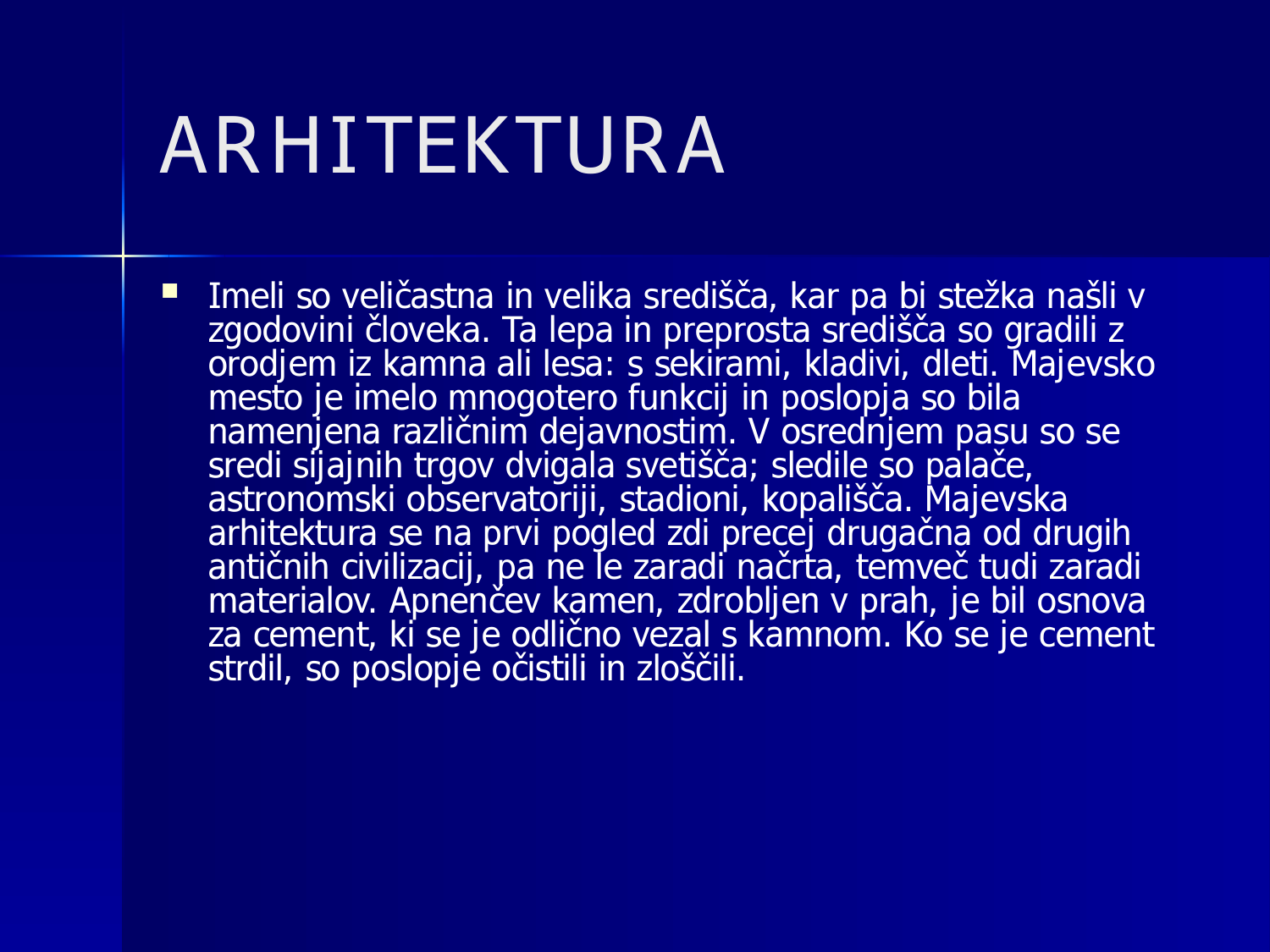

# ARHITEKTURA
Imeli so veličastna in velika središča, kar pa bi stežka našli v zgodovini človeka. Ta lepa in preprosta središča so gradili z orodjem iz kamna ali lesa: s sekirami, kladivi, dleti. Majevsko mesto je imelo mnogotero funkcij in poslopja so bila namenjena različnim dejavnostim. V osrednjem pasu so se sredi sijajnih trgov dvigala svetišča; sledile so palače, astronomski observatoriji, stadioni, kopališča. Majevska arhitektura se na prvi pogled zdi precej drugačna od drugih antičnih civilizacij, pa ne le zaradi načrta, temveč tudi zaradi materialov. Apnenčev kamen, zdrobljen v prah, je bil osnova za cement, ki se je odlično vezal s kamnom. Ko se je cement strdil, so poslopje očistili in zloščili.